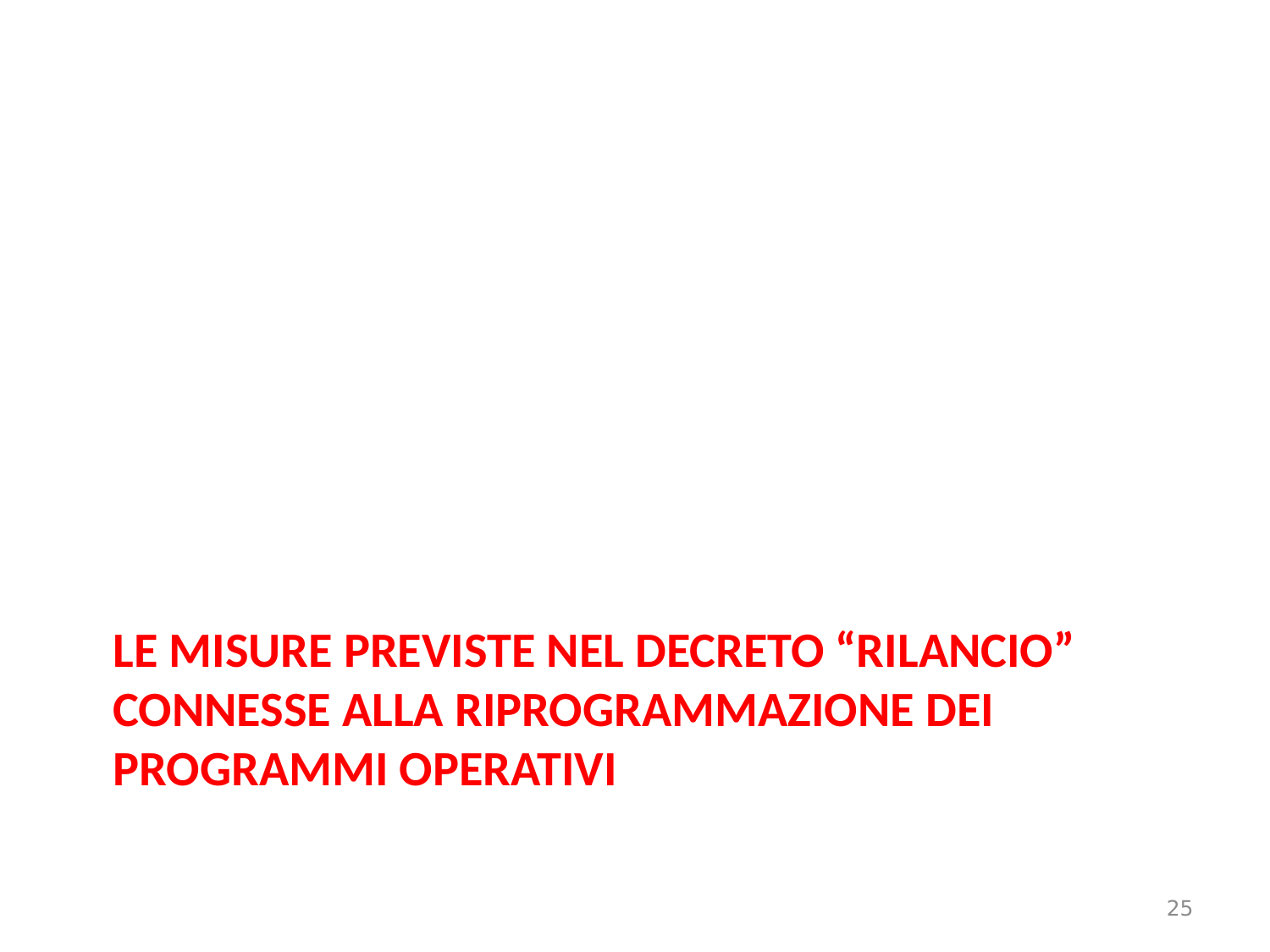

# Le misure previste nel decreto “Rilancio” connesse alla riprogrammazione dei Programmi operativi
25